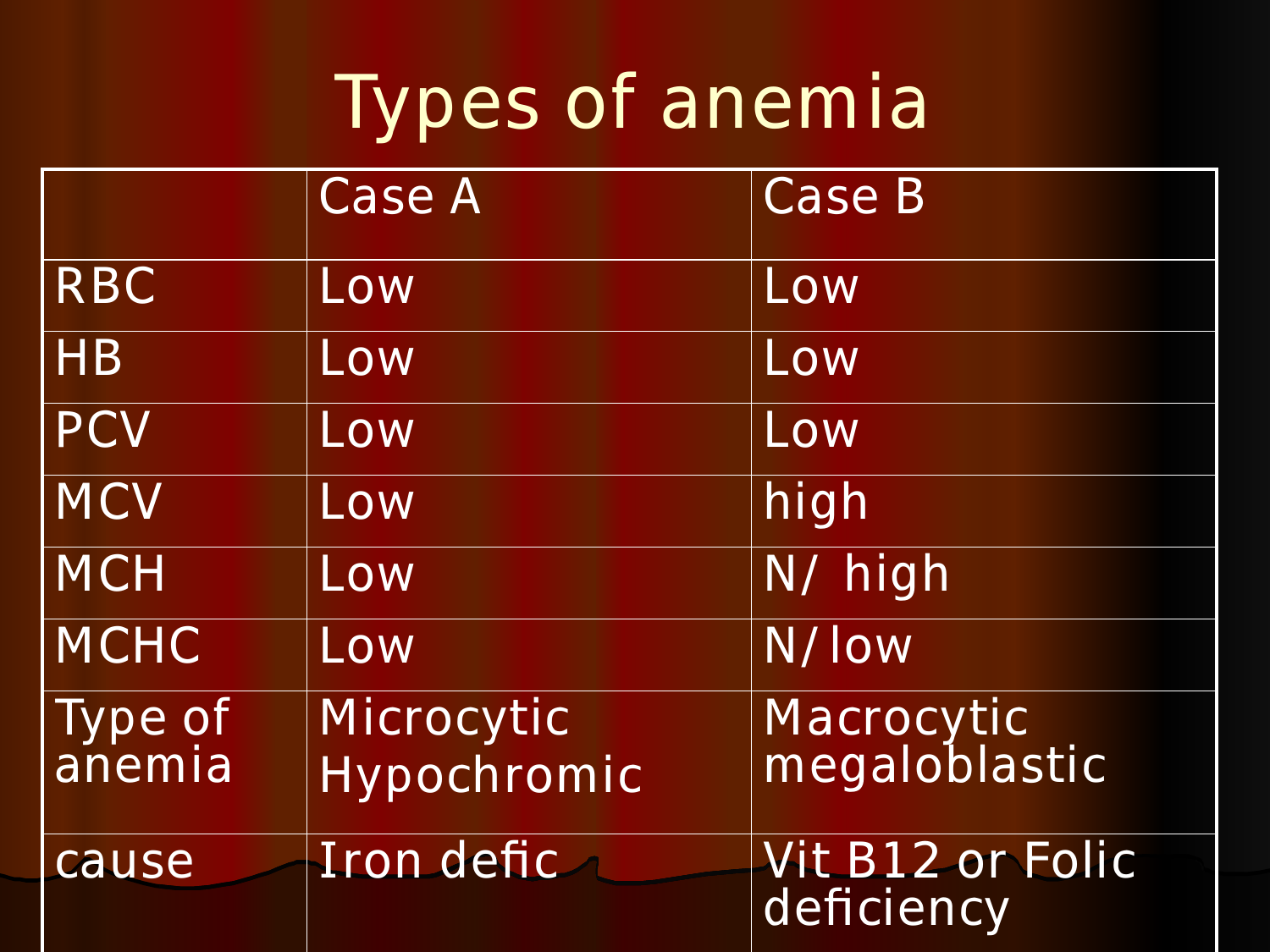

# Types of anemia
|  | Case A | Case B |
| --- | --- | --- |
| RBC | Low | Low |
| HB | Low | Low |
| PCV | Low | Low |
| MCV | Low | high |
| MCH | Low | N/ high |
| MCHC | Low | N/low |
| Type of anemia | Microcytic Hypochromic | Macrocytic megaloblastic |
| cause | Iron defic | Vit B12 or Folic deficiency |